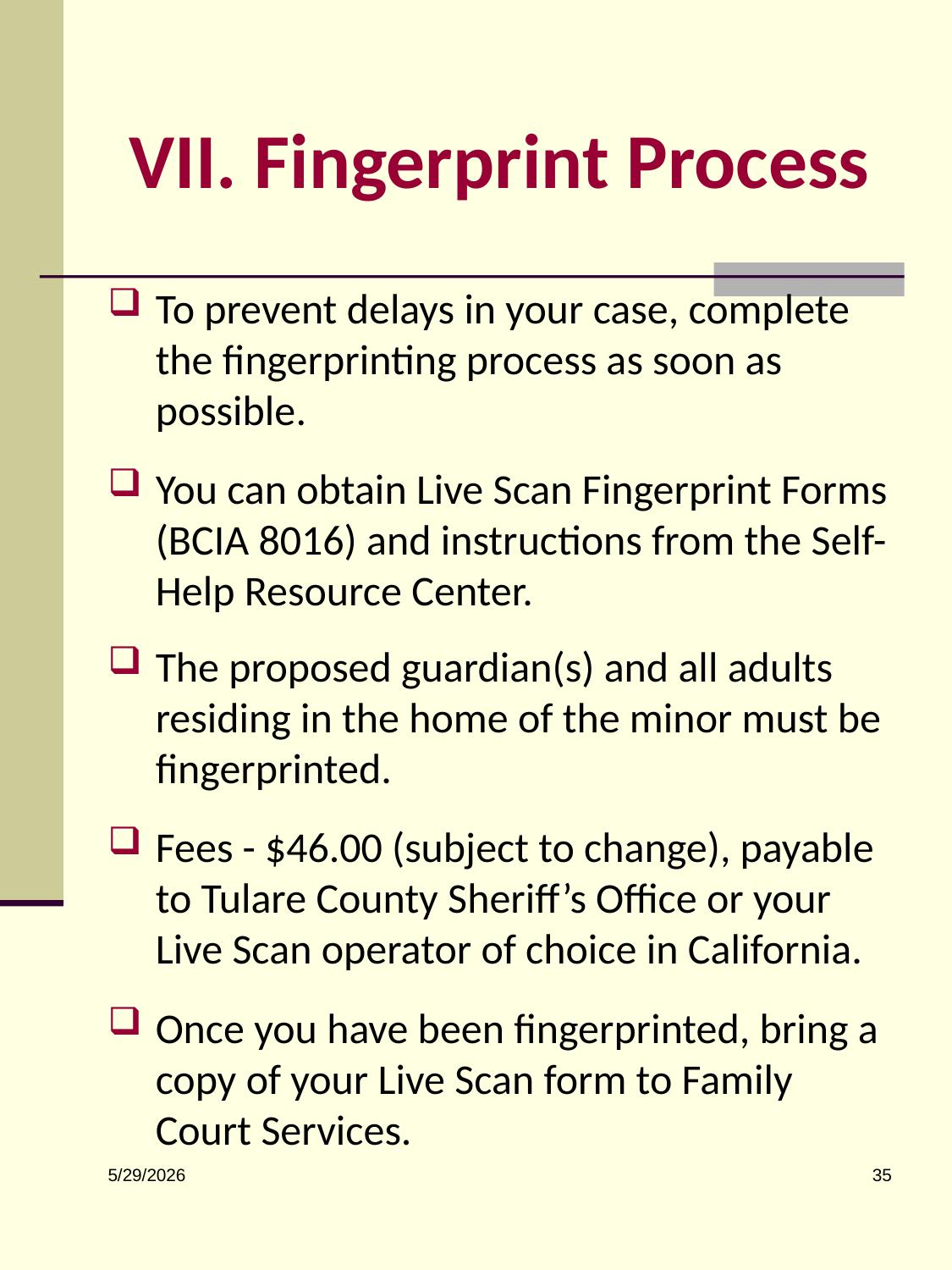

# VII. Fingerprint Process
To prevent delays in your case, complete the fingerprinting process as soon as possible.

You can obtain Live Scan Fingerprint Forms (BCIA 8016) and instructions from the Self-Help Resource Center.
The proposed guardian(s) and all adults residing in the home of the minor must be fingerprinted.

Fees - $46.00 (subject to change), payable to Tulare County Sheriff’s Office or your Live Scan operator of choice in California.

Once you have been fingerprinted, bring a copy of your Live Scan form to Family Court Services.

35
5/29/2026